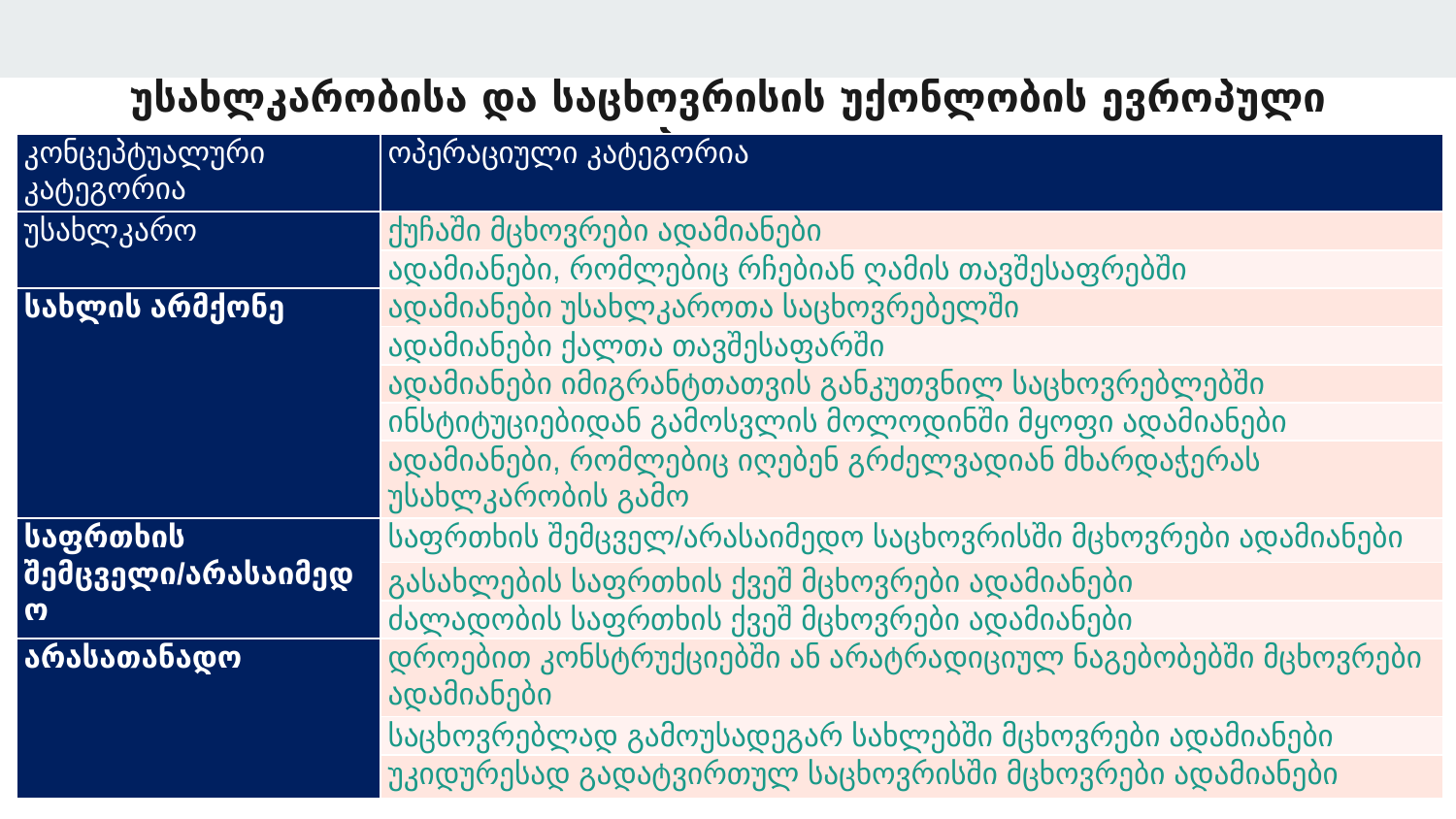

# უსახლკარობისა და საცხოვრისის უქონლობის ევროპული ტიპოლოგია
| კონცეპტუალური კატეგორია | ოპერაციული კატეგორია |
| --- | --- |
| უსახლკარო | ქუჩაში მცხოვრები ადამიანები |
|  | ადამიანები, რომლებიც რჩებიან ღამის თავშესაფრებში |
| სახლის არმქონე | ადამიანები უსახლკაროთა საცხოვრებელში |
|  | ადამიანები ქალთა თავშესაფარში |
|  | ადამიანები იმიგრანტთათვის განკუთვნილ საცხოვრებლებში |
|  | ინსტიტუციებიდან გამოსვლის მოლოდინში მყოფი ადამიანები |
|  | ადამიანები, რომლებიც იღებენ გრძელვადიან მხარდაჭერას უსახლკარობის გამო |
| საფრთხის შემცველი/არასაიმედო | საფრთხის შემცველ/არასაიმედო საცხოვრისში მცხოვრები ადამიანები |
|  | გასახლების საფრთხის ქვეშ მცხოვრები ადამიანები |
|  | ძალადობის საფრთხის ქვეშ მცხოვრები ადამიანები |
| არასათანადო | დროებით კონსტრუქციებში ან არატრადიციულ ნაგებობებში მცხოვრები ადამიანები |
|  | საცხოვრებლად გამოუსადეგარ სახლებში მცხოვრები ადამიანები |
|  | უკიდურესად გადატვირთულ საცხოვრისში მცხოვრები ადამიანები |